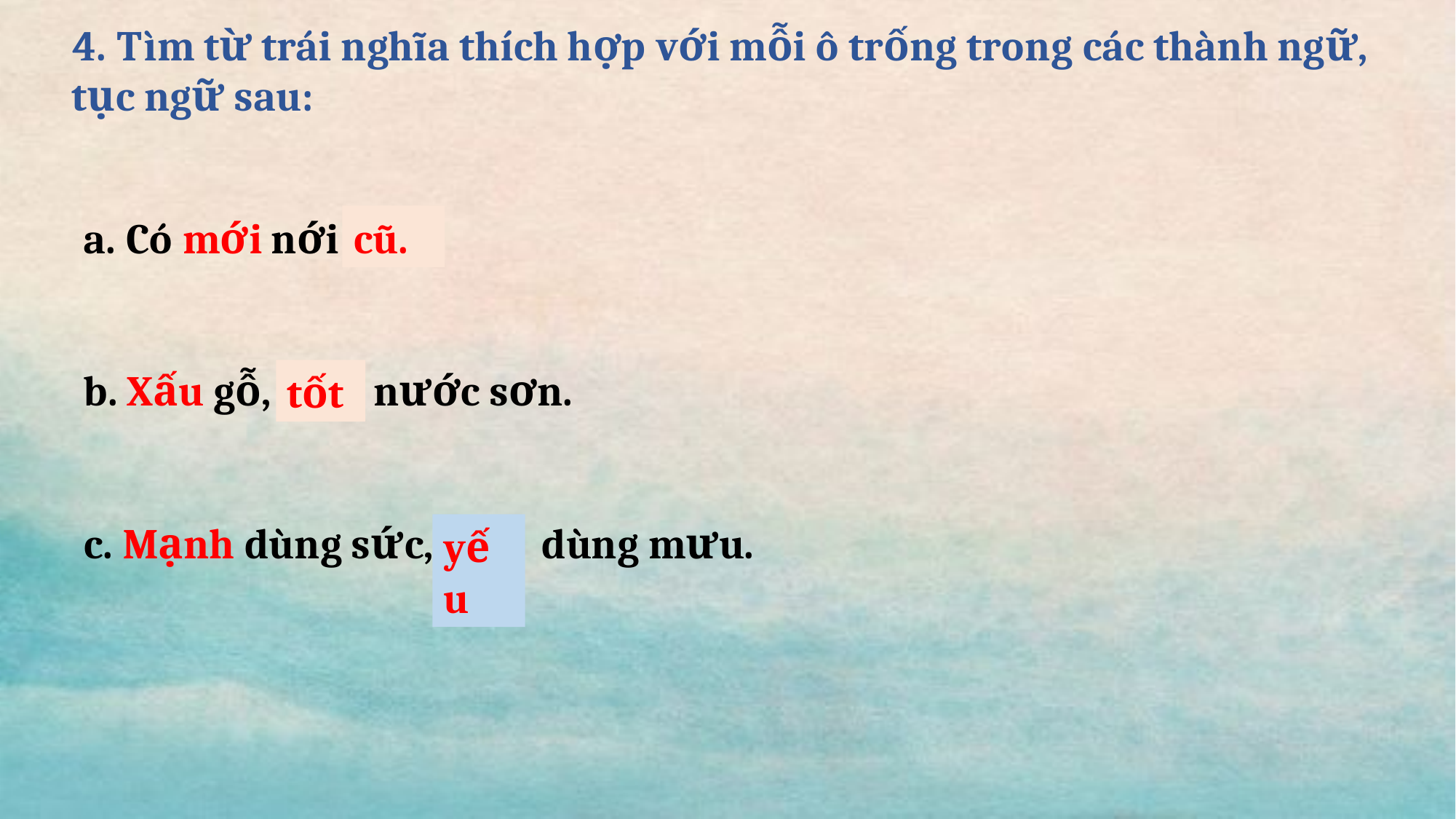

4. Tìm từ trái nghĩa thích hợp với mỗi ô trống trong các thành ngữ, tục ngữ sau:
a. Có mới nới  …..

b. Xấu gỗ, ……   nước sơn.

c. Mạnh dùng sức,   ….    dùng mưu.
cũ.
tốt
yếu